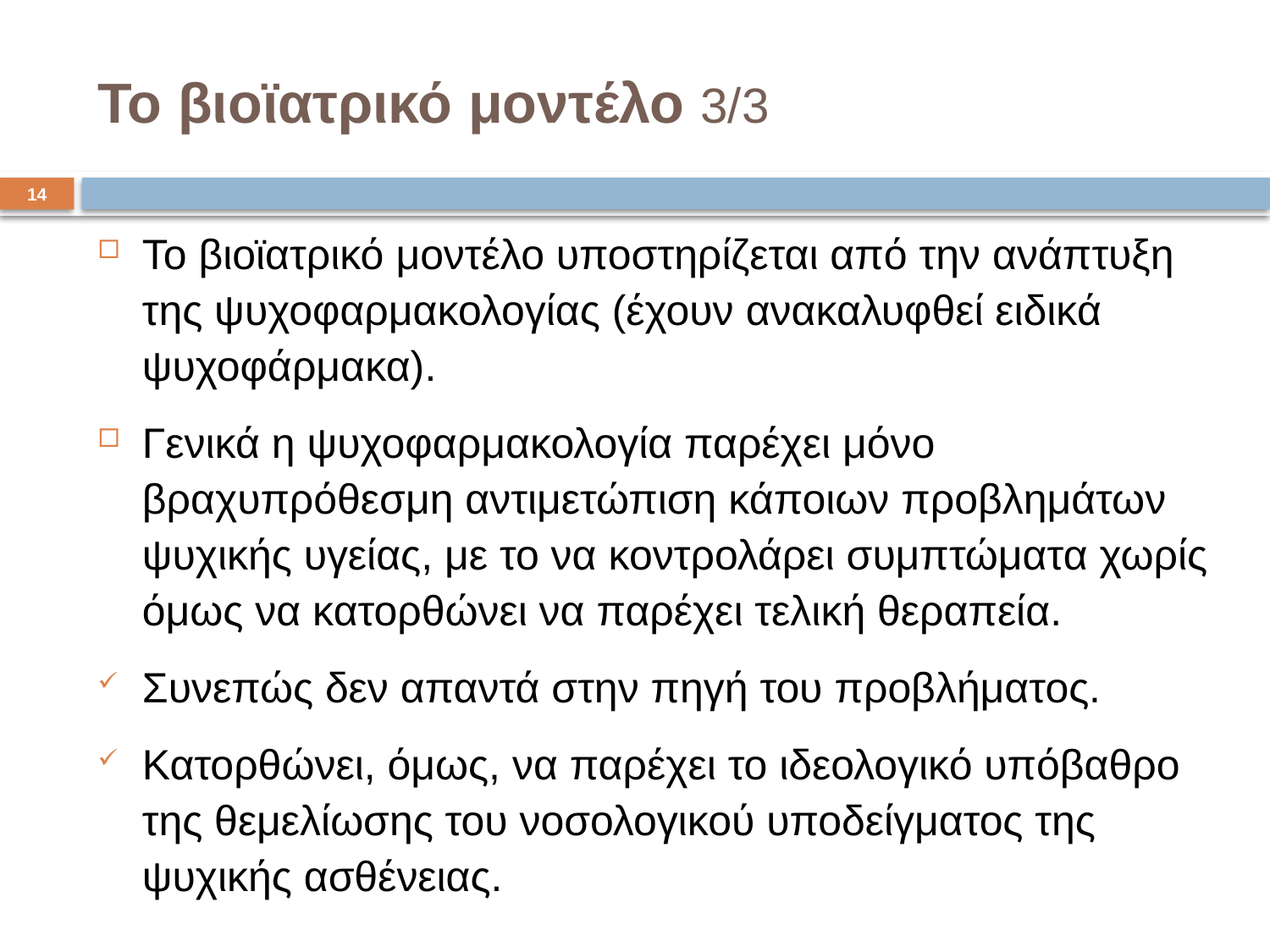

# Το βιοϊατρικό μοντέλο 3/3
14
Το βιοϊατρικό μοντέλο υποστηρίζεται από την ανάπτυξη της ψυχοφαρμακολογίας (έχουν ανακαλυφθεί ειδικά ψυχοφάρμακα).
Γενικά η ψυχοφαρμακολογία παρέχει μόνο βραχυπρόθεσμη αντιμετώπιση κάποιων προβλημάτων ψυχικής υγείας, με το να κοντρολάρει συμπτώματα χωρίς όμως να κατορθώνει να παρέχει τελική θεραπεία.
Συνεπώς δεν απαντά στην πηγή του προβλήματος.
Κατορθώνει, όμως, να παρέχει το ιδεολογικό υπόβαθρο της θεμελίωσης του νοσολογικού υποδείγματος της ψυχικής ασθένειας.